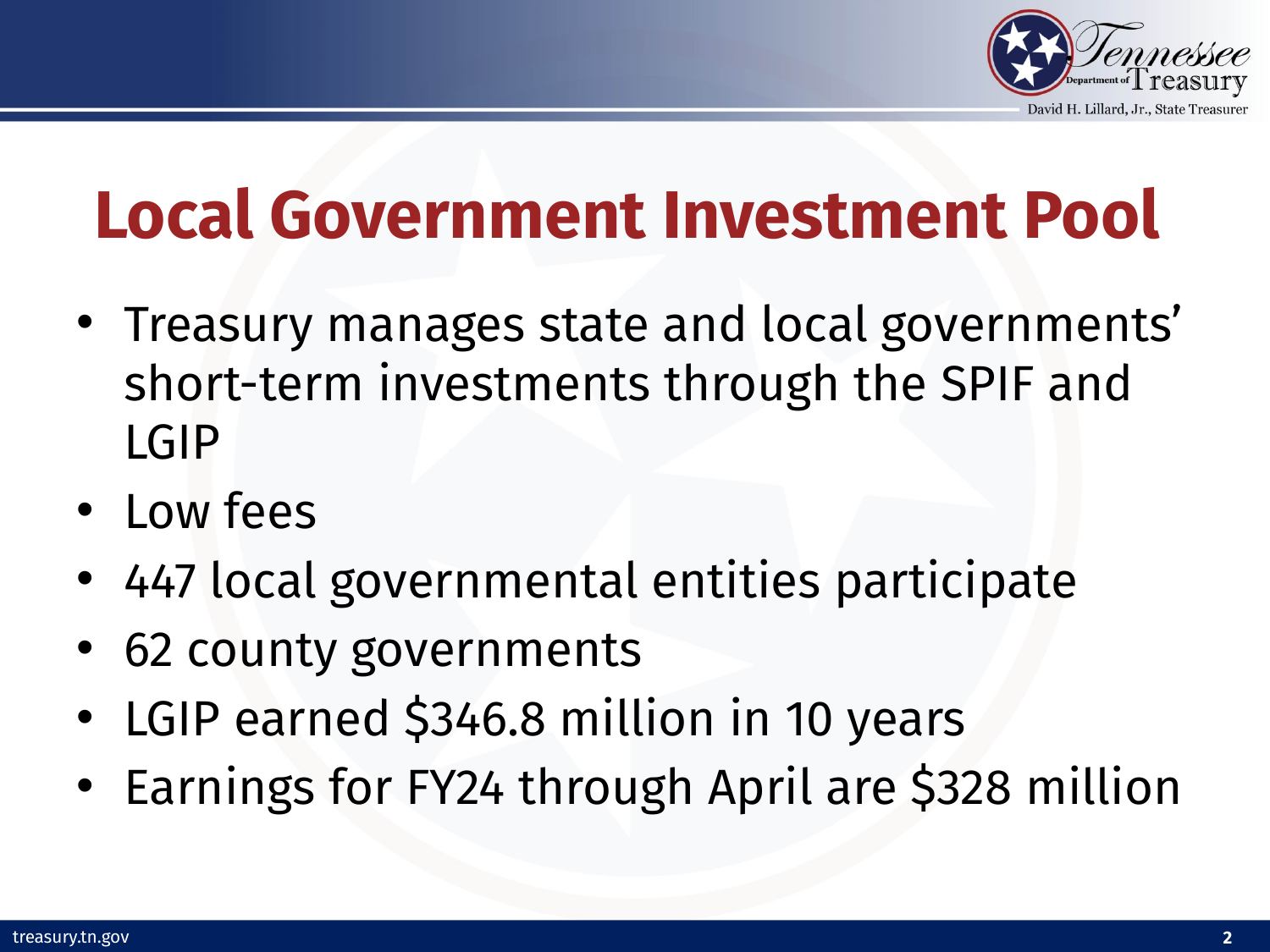

# Local Government Investment Pool
Treasury manages state and local governments’ short-term investments through the SPIF and LGIP
Low fees
447 local governmental entities participate
62 county governments
LGIP earned $346.8 million in 10 years
Earnings for FY24 through April are $328 million